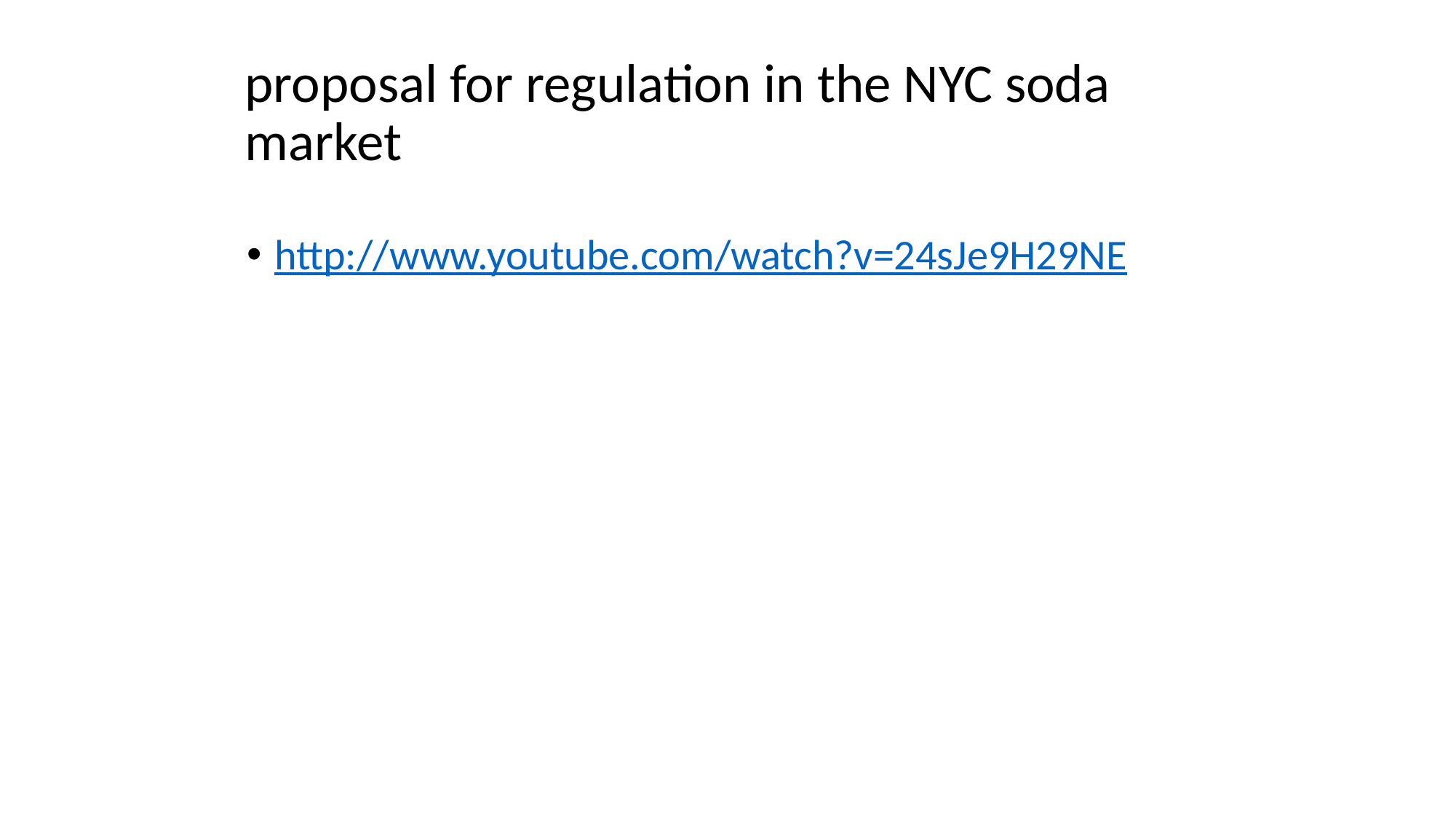

# proposal for regulation in the NYC soda market
http://www.youtube.com/watch?v=24sJe9H29NE